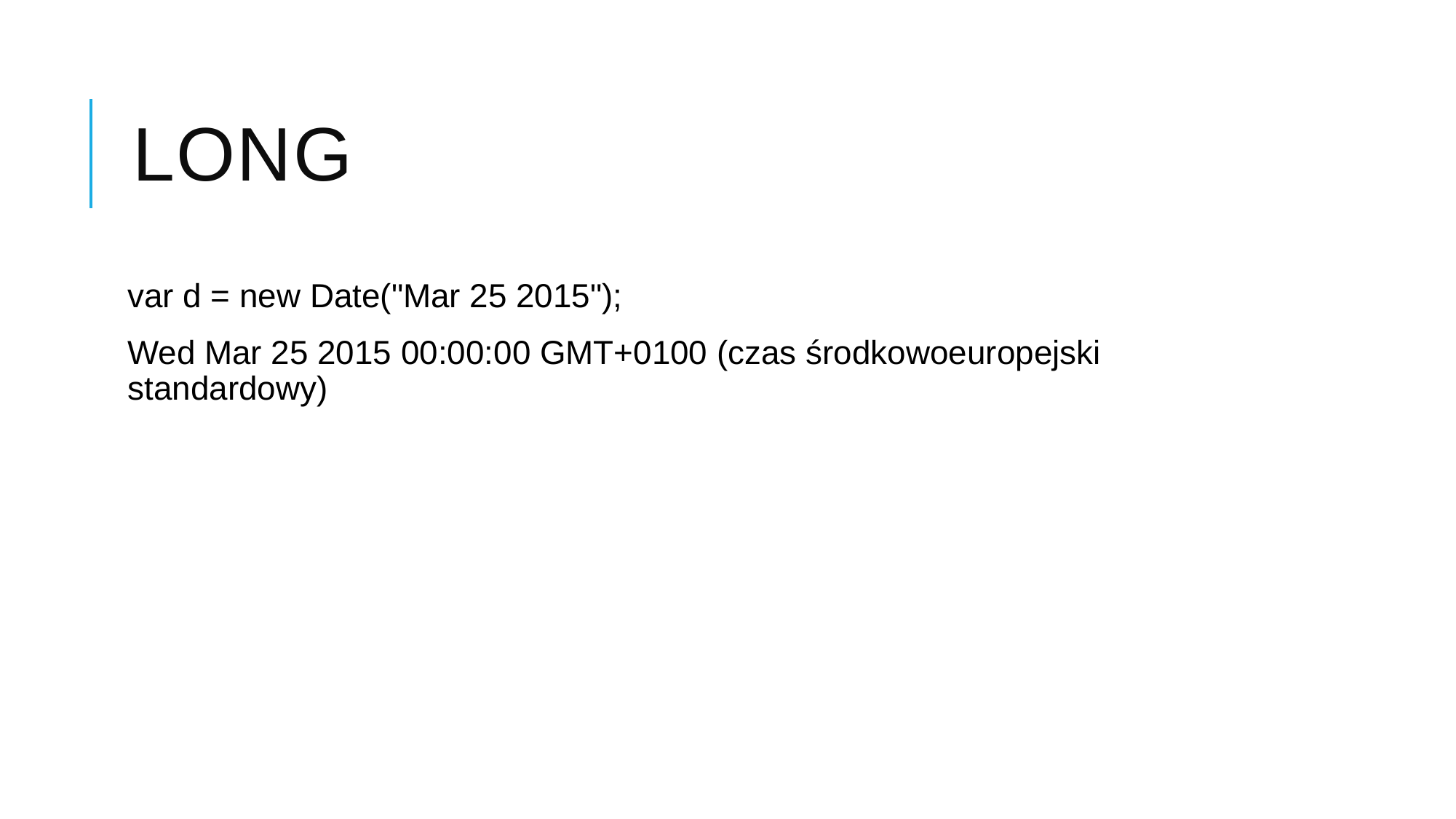

# Long
var d = new Date("Mar 25 2015");
Wed Mar 25 2015 00:00:00 GMT+0100 (czas środkowoeuropejski standardowy)